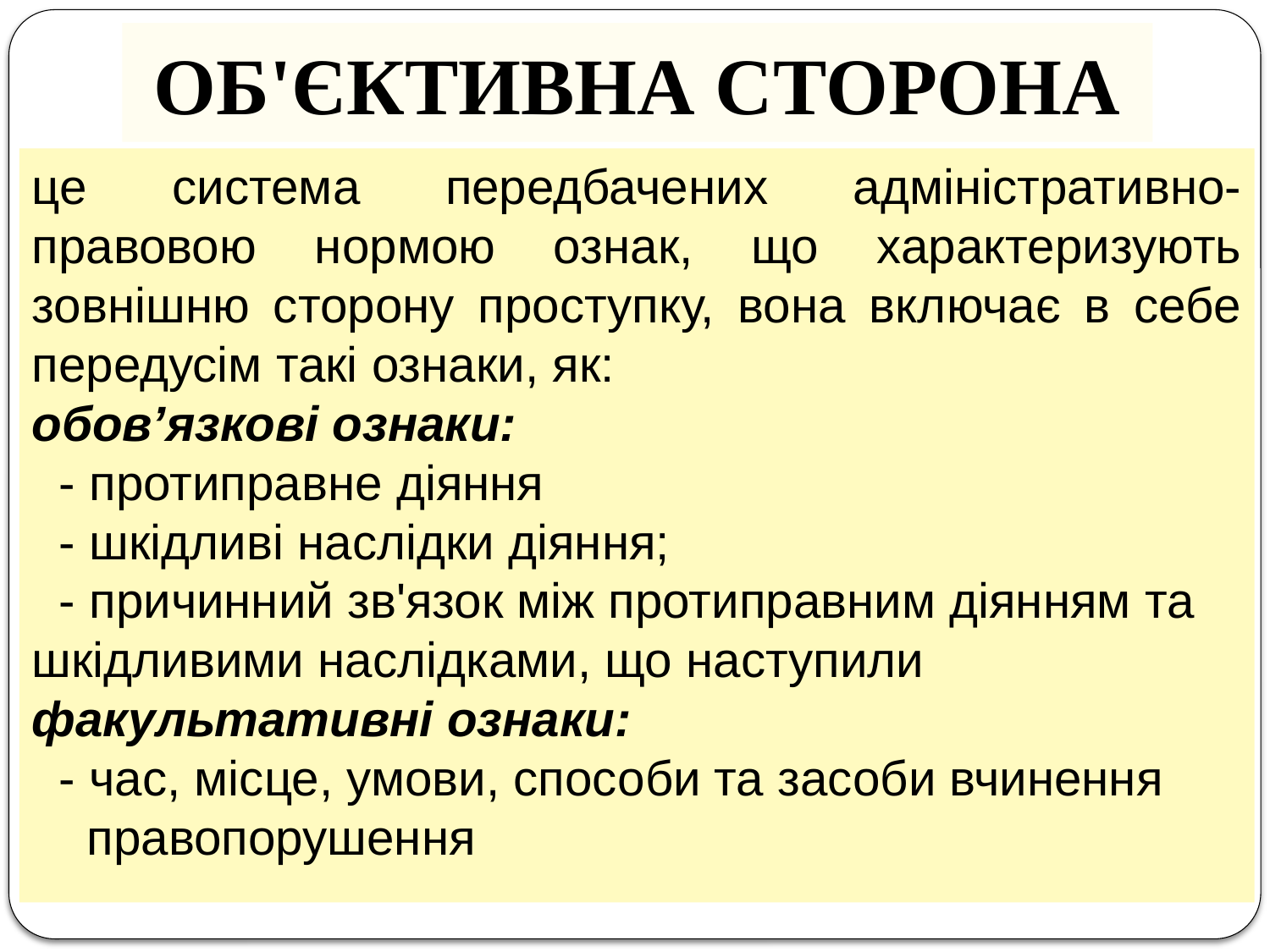

Об'єктивна сторона
це система передбачених адміністративно-правовою нормою ознак, що характеризують зовнішню сторону проступку, вона включає в себе передусім такі ознаки, як:
обов’язкові ознаки:
  - протиправне діяння
  - шкідливі наслідки діяння;
  - причинний зв'язок між протиправним діянням та шкідливими наслідками, що наступили
факультативні ознаки:
  - час, місце, умови, способи та засоби вчинення
    правопорушення